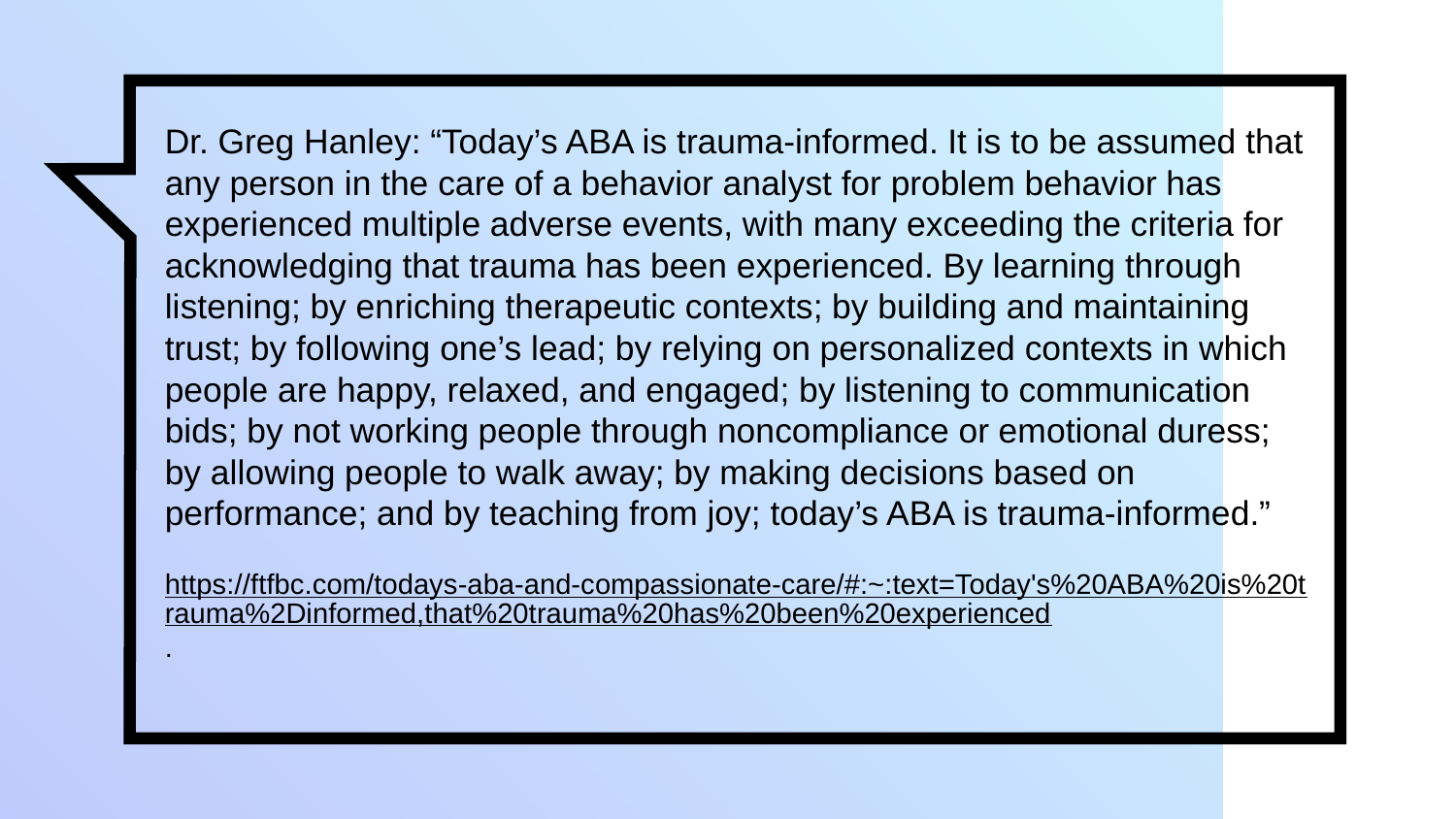

Dr. Greg Hanley: “Today’s ABA is trauma-informed. It is to be assumed that any person in the care of a behavior analyst for problem behavior has experienced multiple adverse events, with many exceeding the criteria for
acknowledging that trauma has been experienced. By learning through listening; by enriching therapeutic contexts; by building and maintaining trust; by following one’s lead; by relying on personalized contexts in which people are happy, relaxed, and engaged; by listening to communication bids; by not working people through noncompliance or emotional duress; by allowing people to walk away; by making decisions based on performance; and by teaching from joy; today’s ABA is trauma-informed.”

https://ftfbc.com/todays-aba-and-compassionate-care/#:~:text=Today's%20ABA%20is%20trauma%2Dinformed,that%20trauma%20has%20been%20experienced.